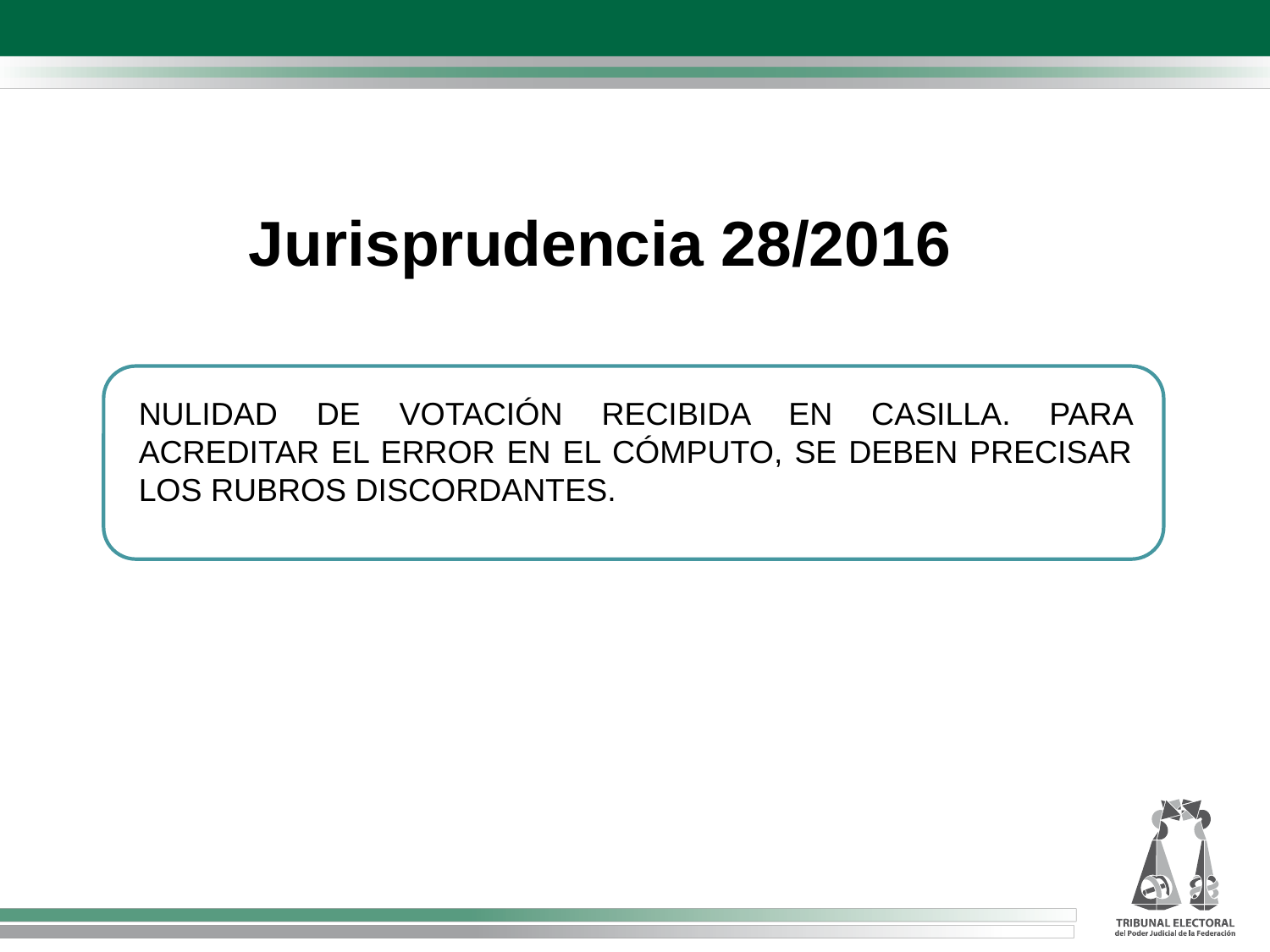

Jurisprudencia 28/2016

NULIDAD DE VOTACIÓN RECIBIDA EN CASILLA. PARA ACREDITAR EL ERROR EN EL CÓMPUTO, SE DEBEN PRECISAR LOS RUBROS DISCORDANTES.